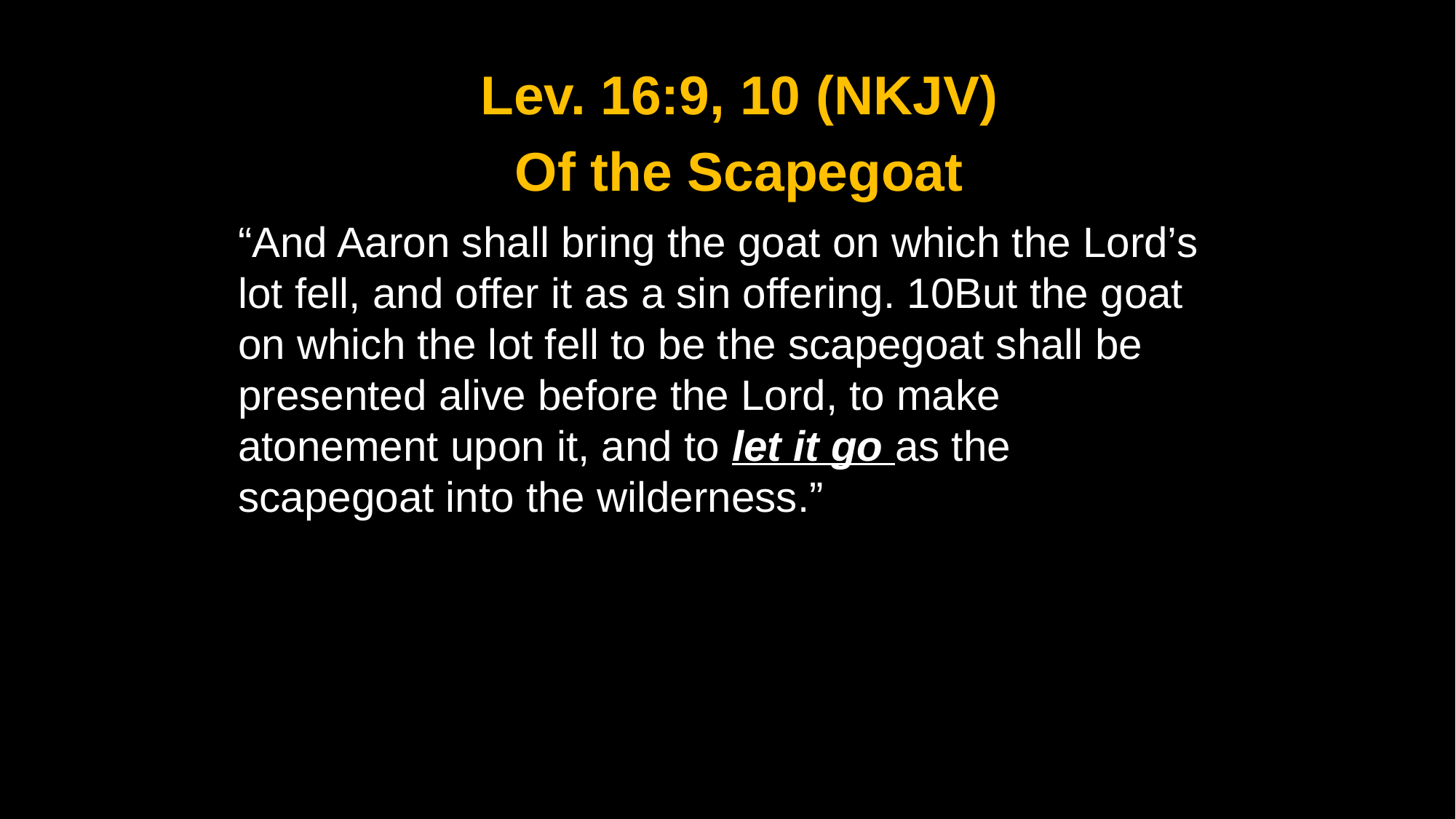

Lev. 16:9, 10 (NKJV)
Of the Scapegoat
“And Aaron shall bring the goat on which the Lord’s lot fell, and offer it as a sin offering. 10But the goat on which the lot fell to be the scapegoat shall be presented alive before the Lord, to make atonement upon it, and to let it go as the scapegoat into the wilderness.”
11